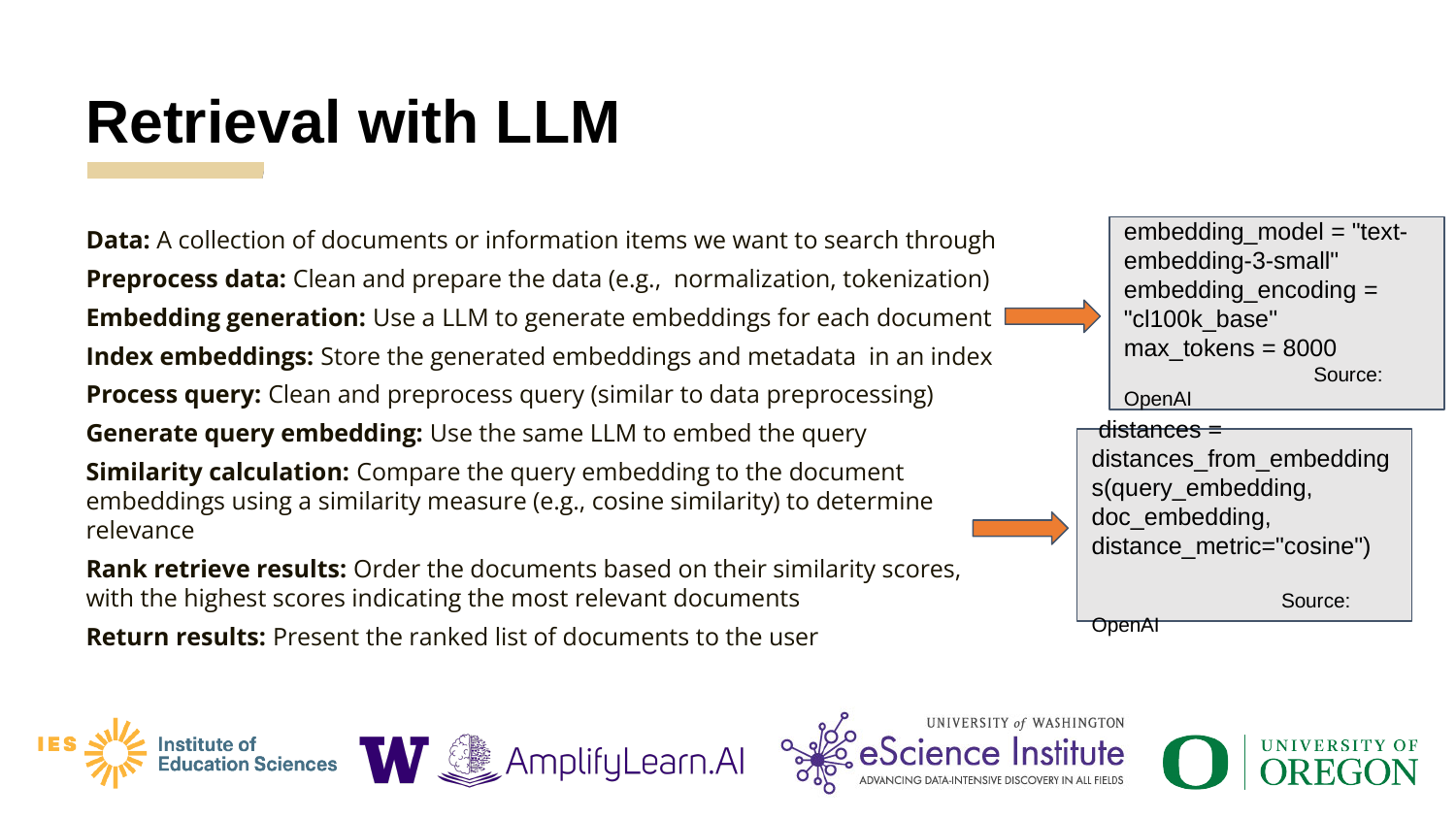

# Retrieval with LLM
Data: A collection of documents or information items we want to search through
Preprocess data: Clean and prepare the data (e.g.,  normalization, tokenization)
Embedding generation: Use a LLM to generate embeddings for each document
Index embeddings: Store the generated embeddings and metadata  in an index
Process query: Clean and preprocess query (similar to data preprocessing)
Generate query embedding: Use the same LLM to embed the query
Similarity calculation: Compare the query embedding to the document embeddings using a similarity measure (e.g., cosine similarity) to determine relevance
Rank retrieve results: Order the documents based on their similarity scores, with the highest scores indicating the most relevant documents
Return results: Present the ranked list of documents to the user

embedding_model = "text-embedding-3-small"
embedding_encoding = "cl100k_base"
max_tokens = 8000
                                  Source: OpenAI

 distances = distances_from_embeddings(query_embedding, doc_embedding, distance_metric="cosine")

                                  Source: OpenAI